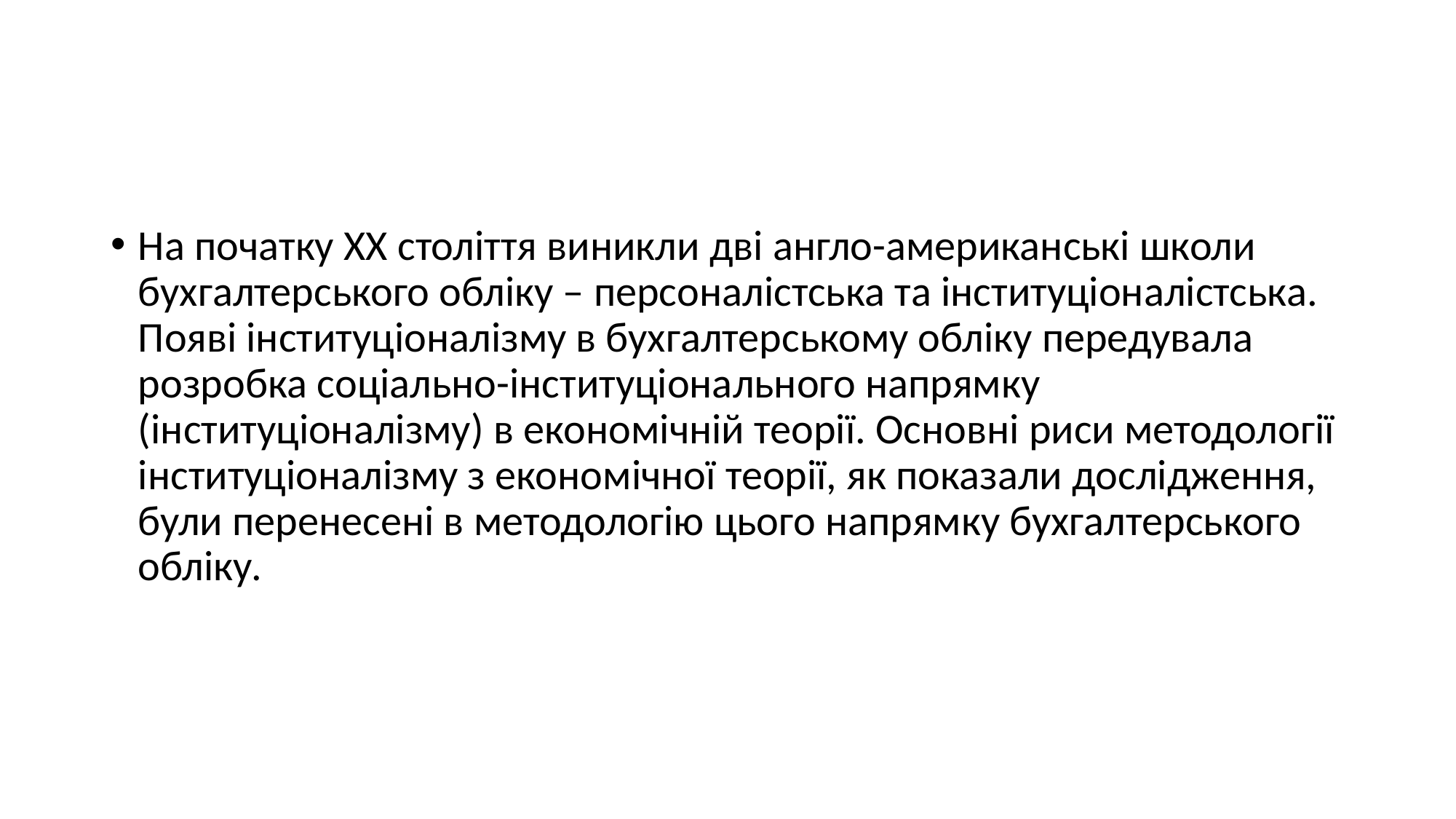

#
На початку ХХ століття виникли дві англо-американські школи бухгалтерського обліку – персоналістська та інституціоналістська. Появі інституціоналізму в бухгалтерському обліку передувала розробка соціально-інституціонального напрямку (інституціоналізму) в економічній теорії. Основні риси методології інституціоналізму з економічної теорії, як показали дослідження, були перенесені в методологію цього напрямку бухгалтерського обліку.